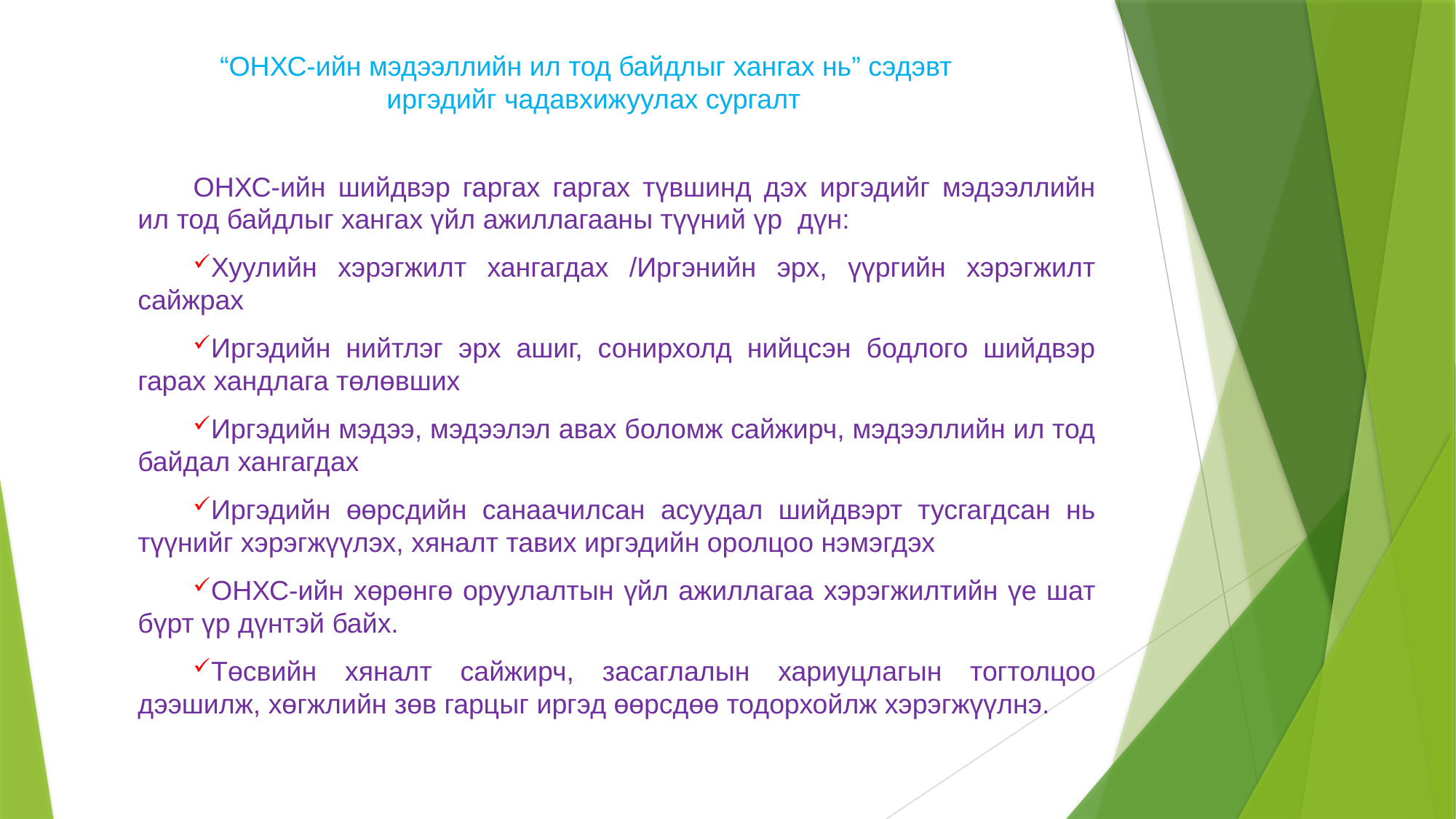

“ОНХС-ийн мэдээллийн ил тод байдлыг хангах нь” сэдэвт
иргэдийг чадавхижуулах сургалт
#
ОНХС-ийн шийдвэр гаргах гаргах түвшинд дэх иргэдийг мэдээллийн ил тод байдлыг хангах үйл ажиллагааны түүний үр  дүн:
Хуулийн хэрэгжилт хангагдах /Иргэнийн эрх, үүргийн хэрэгжилт сайжрах
Иргэдийн нийтлэг эрх ашиг, сонирхолд нийцсэн бодлого шийдвэр гарах хандлага төлөвших
Иргэдийн мэдээ, мэдээлэл авах боломж сайжирч, мэдээллийн ил тод байдал хангагдах
Иргэдийн өөрсдийн санаачилсан асуудал шийдвэрт тусгагдсан нь түүнийг хэрэгжүүлэх, хяналт тавих иргэдийн оролцоо нэмэгдэх
ОНХС-ийн хөрөнгө оруулалтын үйл ажиллагаа хэрэгжилтийн үе шат бүрт үр дүнтэй байх.
Төсвийн хяналт сайжирч, засаглалын хариуцлагын тогтолцоо дээшилж, хөгжлийн зөв гарцыг иргэд өөрсдөө тодорхойлж хэрэгжүүлнэ.